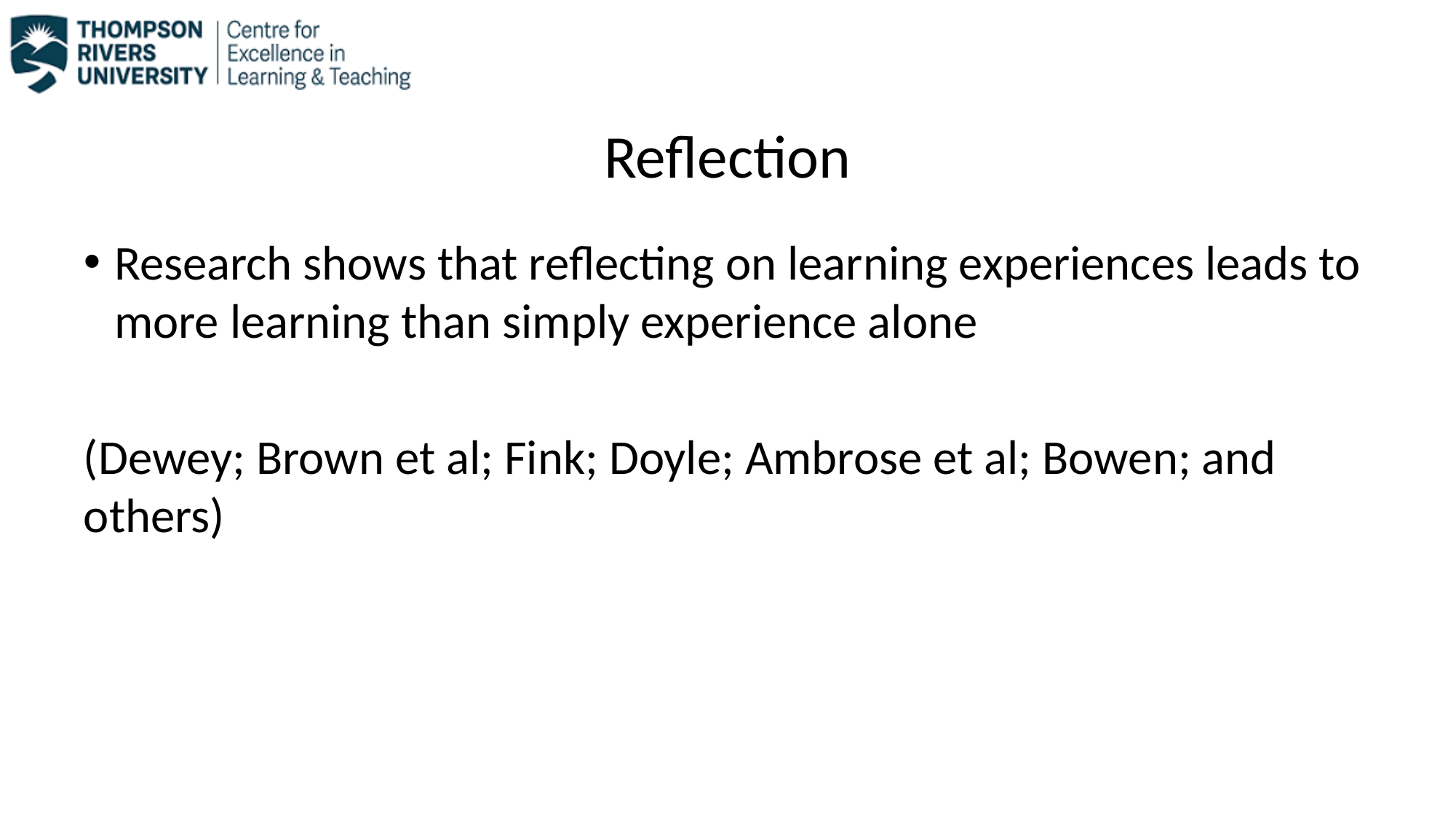

# Reflection
Research shows that reflecting on learning experiences leads to more learning than simply experience alone

(Dewey; Brown et al; Fink; Doyle; Ambrose et al; Bowen; and others)